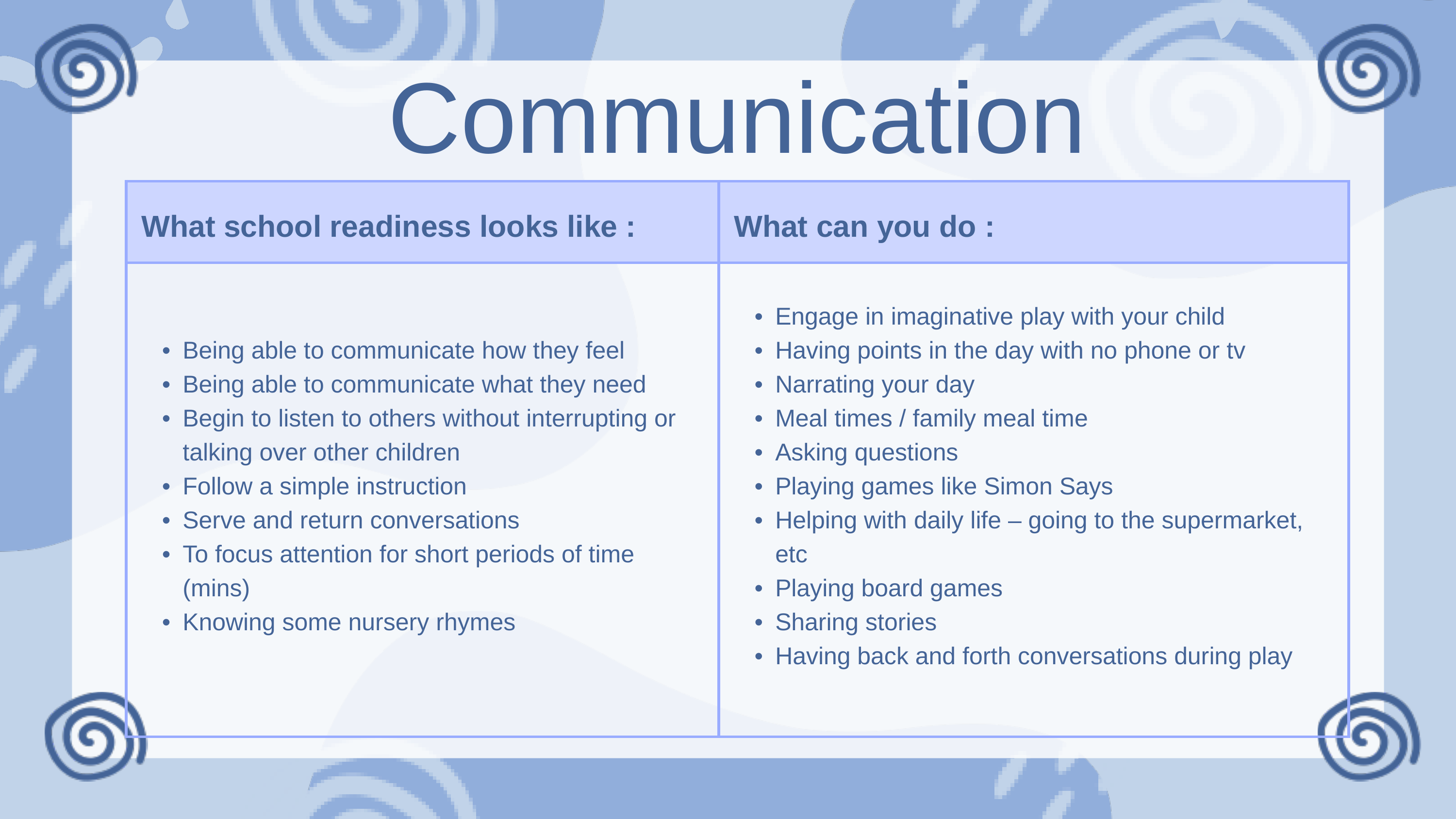

Communication
| What school readiness looks like : | What can you do : |
| --- | --- |
| Being able to communicate how they feel Being able to communicate what they need Begin to listen to others without interrupting or talking over other children Follow a simple instruction Serve and return conversations To focus attention for short periods of time (mins) Knowing some nursery rhymes | Engage in imaginative play with your child Having points in the day with no phone or tv Narrating your day Meal times / family meal time Asking questions Playing games like Simon Says Helping with daily life – going to the supermarket, etc Playing board games Sharing stories Having back and forth conversations during play |